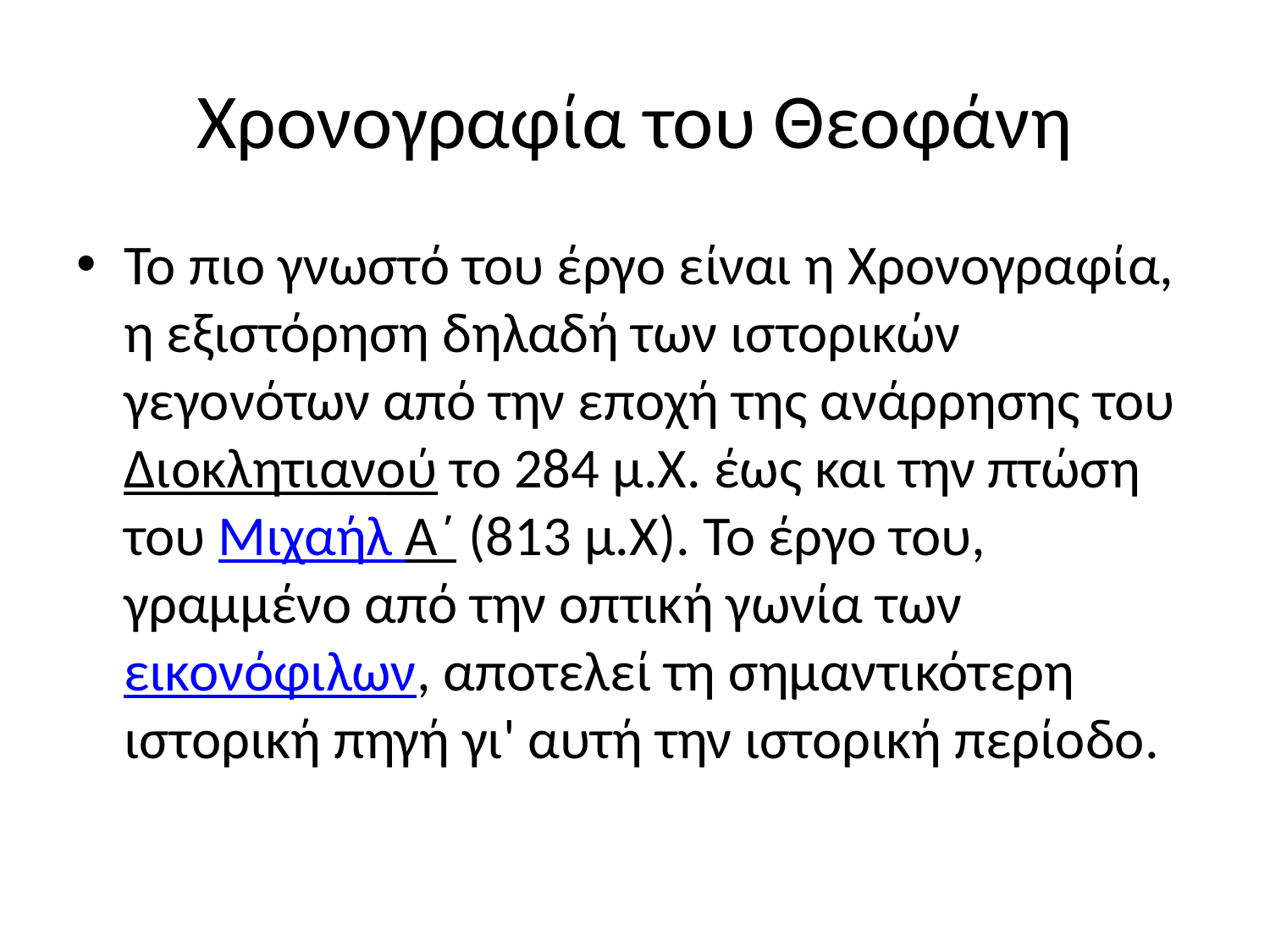

# Χρονογραφία του Θεοφάνη
Το πιο γνωστό του έργο είναι η Χρονογραφία, η εξιστόρηση δηλαδή των ιστορικών γεγονότων από την εποχή της ανάρρησης του Διοκλητιανού το 284 μ.Χ. έως και την πτώση του Μιχαήλ Α΄ (813 μ.Χ). Το έργο του, γραμμένο από την οπτική γωνία των εικονόφιλων, αποτελεί τη σημαντικότερη ιστορική πηγή γι' αυτή την ιστορική περίοδο.